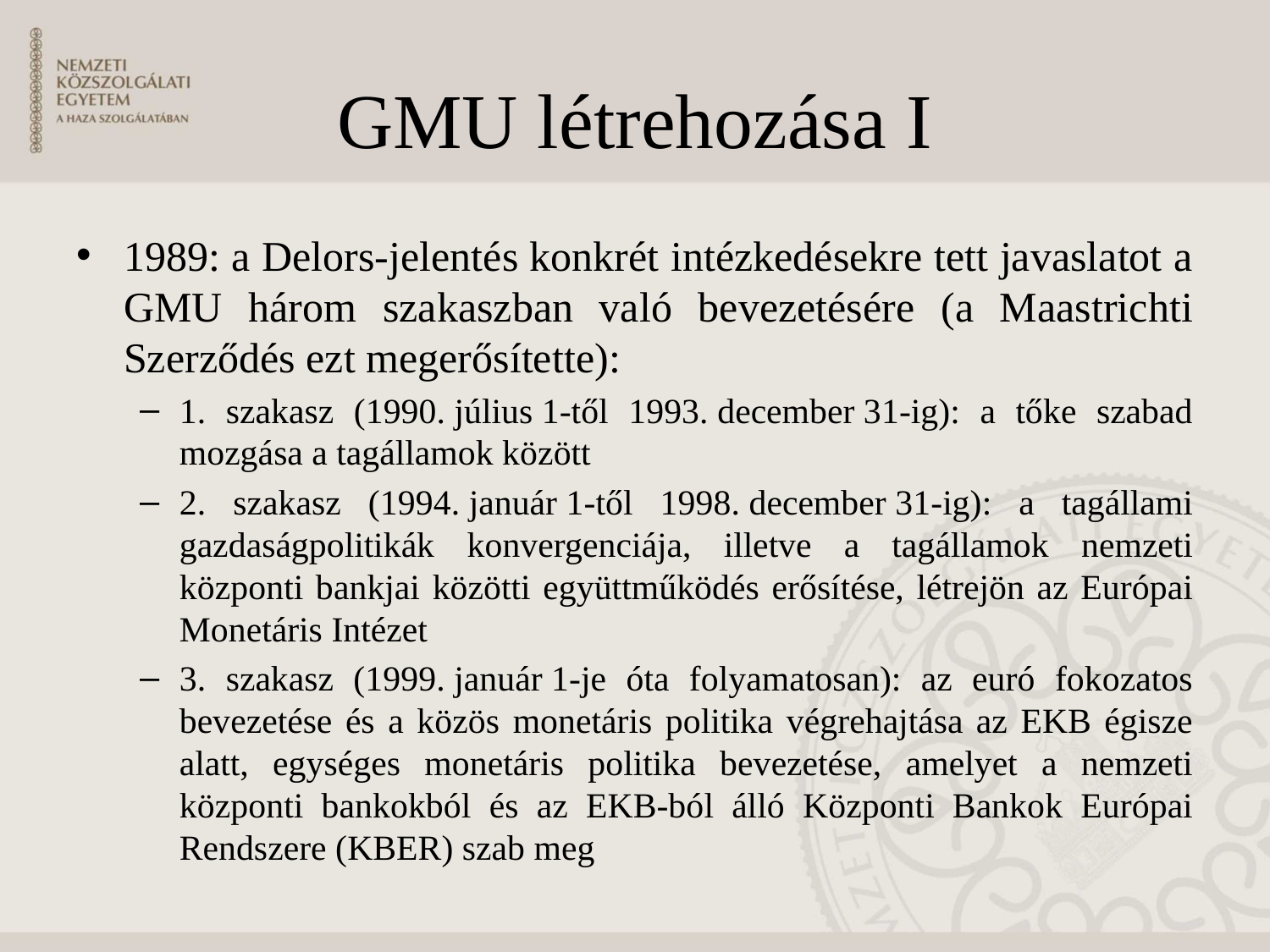

# GMU létrehozása I
1989: a Delors-jelentés konkrét intézkedésekre tett javaslatot a GMU három szakaszban való bevezetésére (a Maastrichti Szerződés ezt megerősítette):
1. szakasz (1990. július 1-től 1993. december 31-ig): a tőke szabad mozgása a tagállamok között
2. szakasz (1994. január 1-től 1998. december 31-ig): a tagállami gazdaságpolitikák konvergenciája, illetve a tagállamok nemzeti központi bankjai közötti együttműködés erősítése, létrejön az Európai Monetáris Intézet
3. szakasz (1999. január 1-je óta folyamatosan): az euró fokozatos bevezetése és a közös monetáris politika végrehajtása az EKB égisze alatt, egységes monetáris politika bevezetése, amelyet a nemzeti központi bankokból és az EKB-ból álló Központi Bankok Európai Rendszere (KBER) szab meg